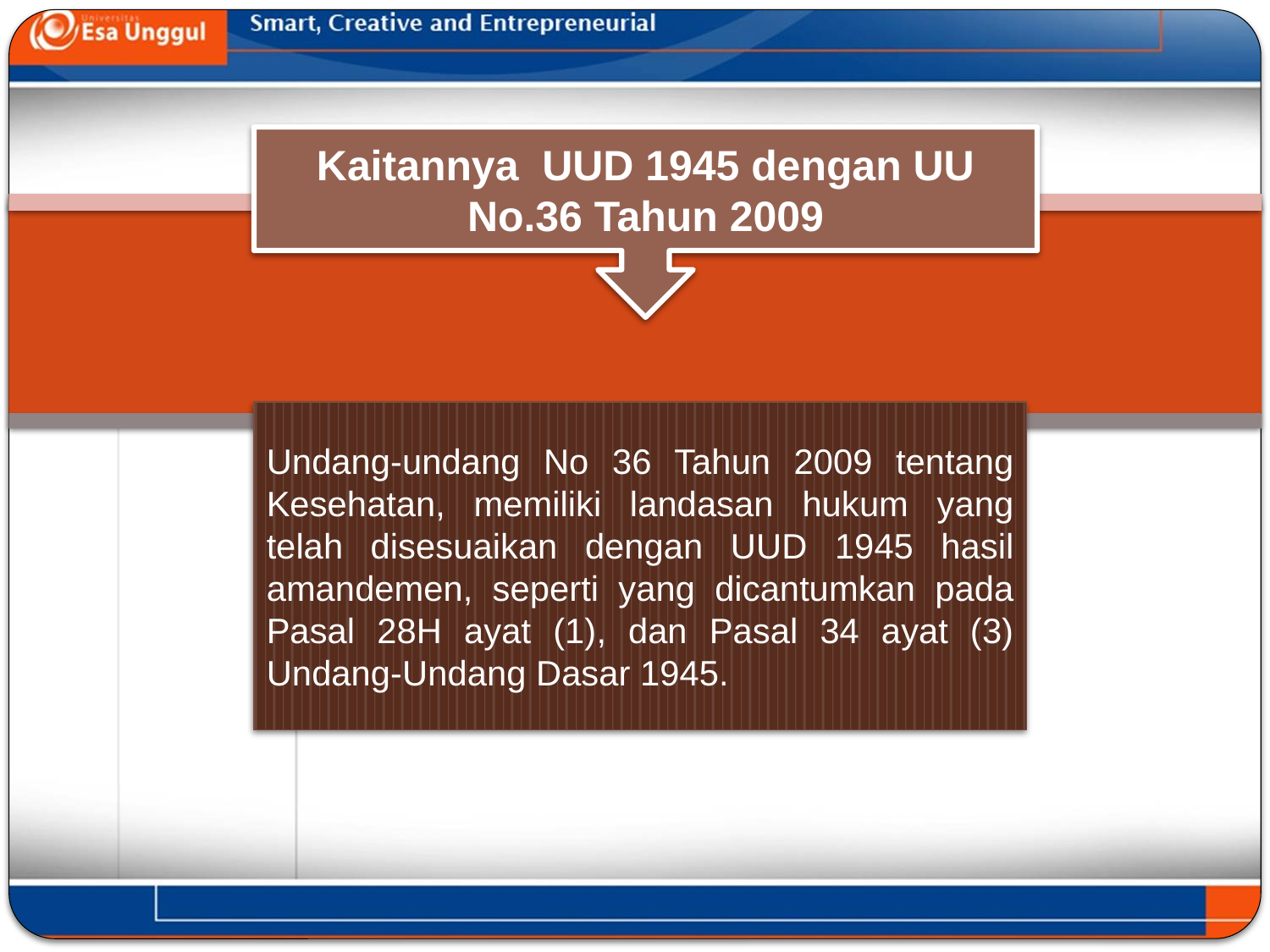

Kaitannya  UUD 1945 dengan UU No.36 Tahun 2009

#
Undang-undang No 36 Tahun 2009 tentang Kesehatan, memiliki landasan hukum yang telah disesuaikan dengan UUD 1945 hasil amandemen, seperti yang dicantumkan pada Pasal 28H ayat (1), dan Pasal 34 ayat (3) Undang-Undang Dasar 1945.